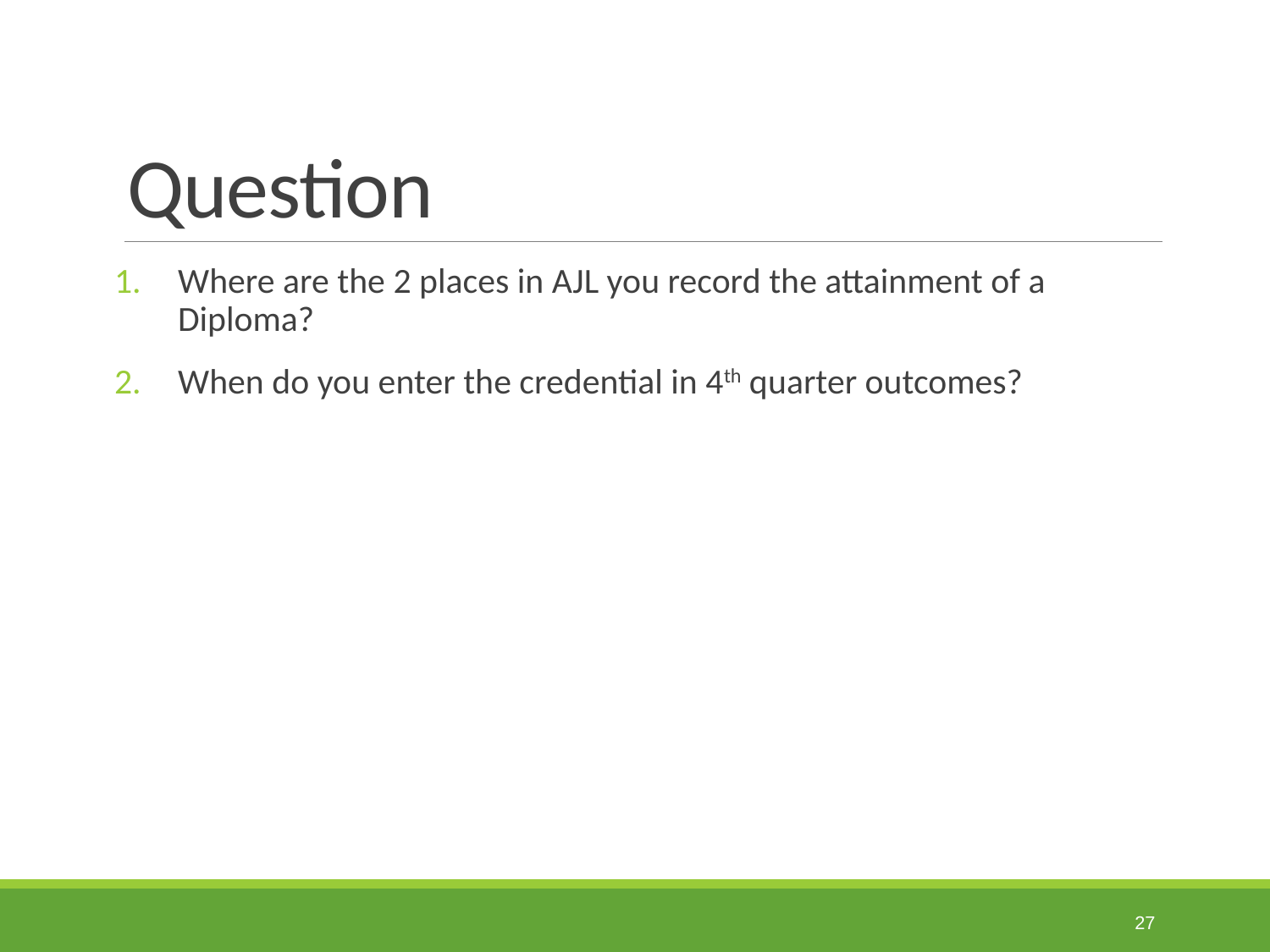

# Question
Where are the 2 places in AJL you record the attainment of a Diploma?
When do you enter the credential in 4th quarter outcomes?

27